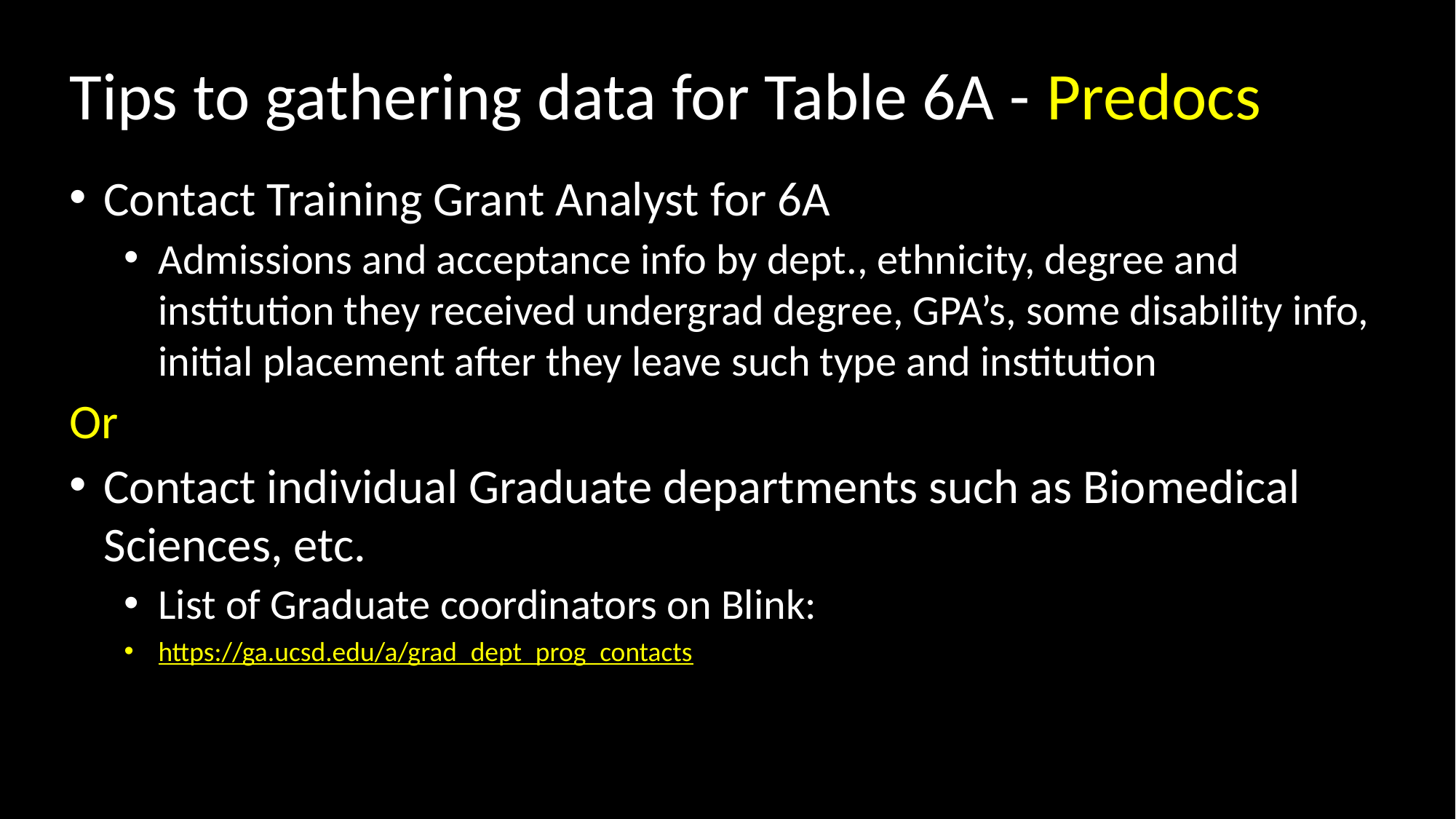

# Tips to gathering data for Table 6A - Predocs
Contact Training Grant Analyst for 6A
Admissions and acceptance info by dept., ethnicity, degree and institution they received undergrad degree, GPA’s, some disability info, initial placement after they leave such type and institution
Or
Contact individual Graduate departments such as Biomedical Sciences, etc.
List of Graduate coordinators on Blink:
https://ga.ucsd.edu/a/grad_dept_prog_contacts